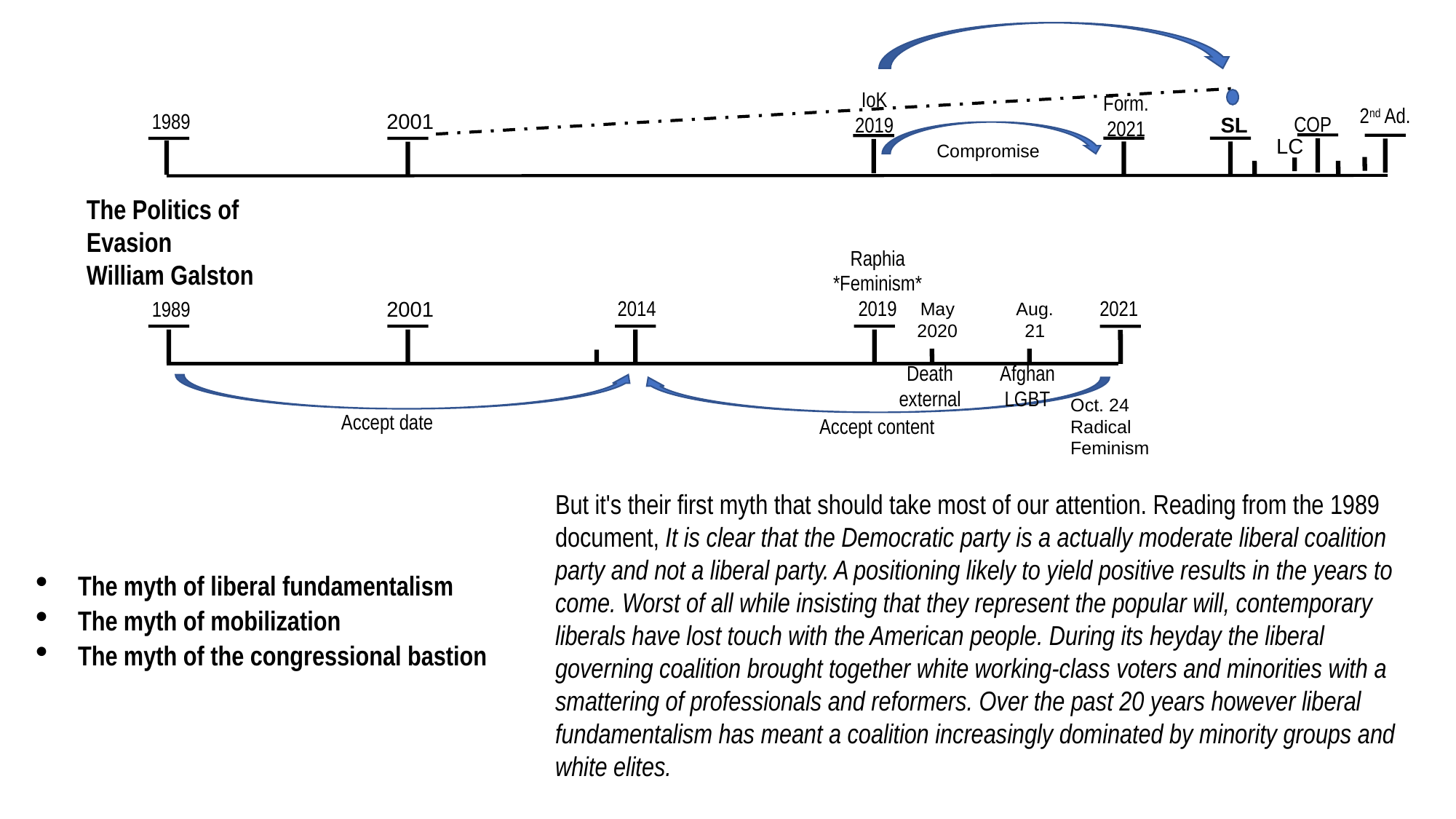

15
2021
SL
2019

2021

2520

IoK
2019
Form.
2021

2nd Ad.
1989
2001
COP
SL
LC

Compromise

The Politics of Evasion
William Galston
Raphia
*Feminism*
2019
2021
2014
1989
2001
May
2020
Aug. 21

Death
external
Afghan
LGBT

Oct. 24
Radical
Feminism
Accept date
Accept content
But it's their first myth that should take most of our attention. Reading from the 1989 document, It is clear that the Democratic party is a actually moderate liberal coalition party and not a liberal party. A positioning likely to yield positive results in the years to come. Worst of all while insisting that they represent the popular will, contemporary liberals have lost touch with the American people. During its heyday the liberal governing coalition brought together white working-class voters and minorities with a smattering of professionals and reformers. Over the past 20 years however liberal fundamentalism has meant a coalition increasingly dominated by minority groups and white elites.
The myth of liberal fundamentalism
The myth of mobilization
The myth of the congressional bastion